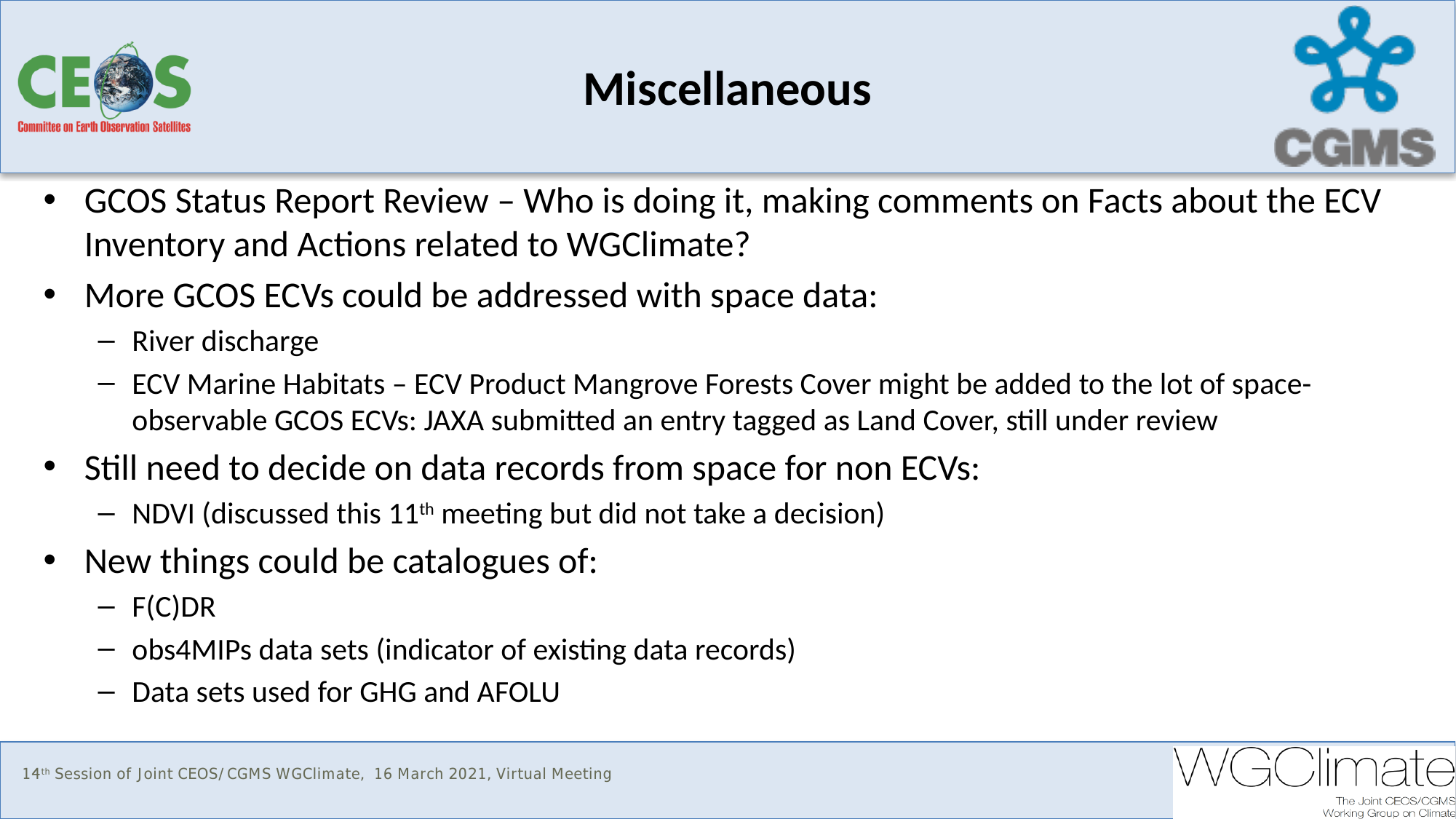

# Miscellaneous
GCOS Status Report Review – Who is doing it, making comments on Facts about the ECV Inventory and Actions related to WGClimate?
More GCOS ECVs could be addressed with space data:
River discharge
ECV Marine Habitats – ECV Product Mangrove Forests Cover might be added to the lot of space-observable GCOS ECVs: JAXA submitted an entry tagged as Land Cover, still under review
Still need to decide on data records from space for non ECVs:
NDVI (discussed this 11th meeting but did not take a decision)
New things could be catalogues of:
F(C)DR
obs4MIPs data sets (indicator of existing data records)
Data sets used for GHG and AFOLU